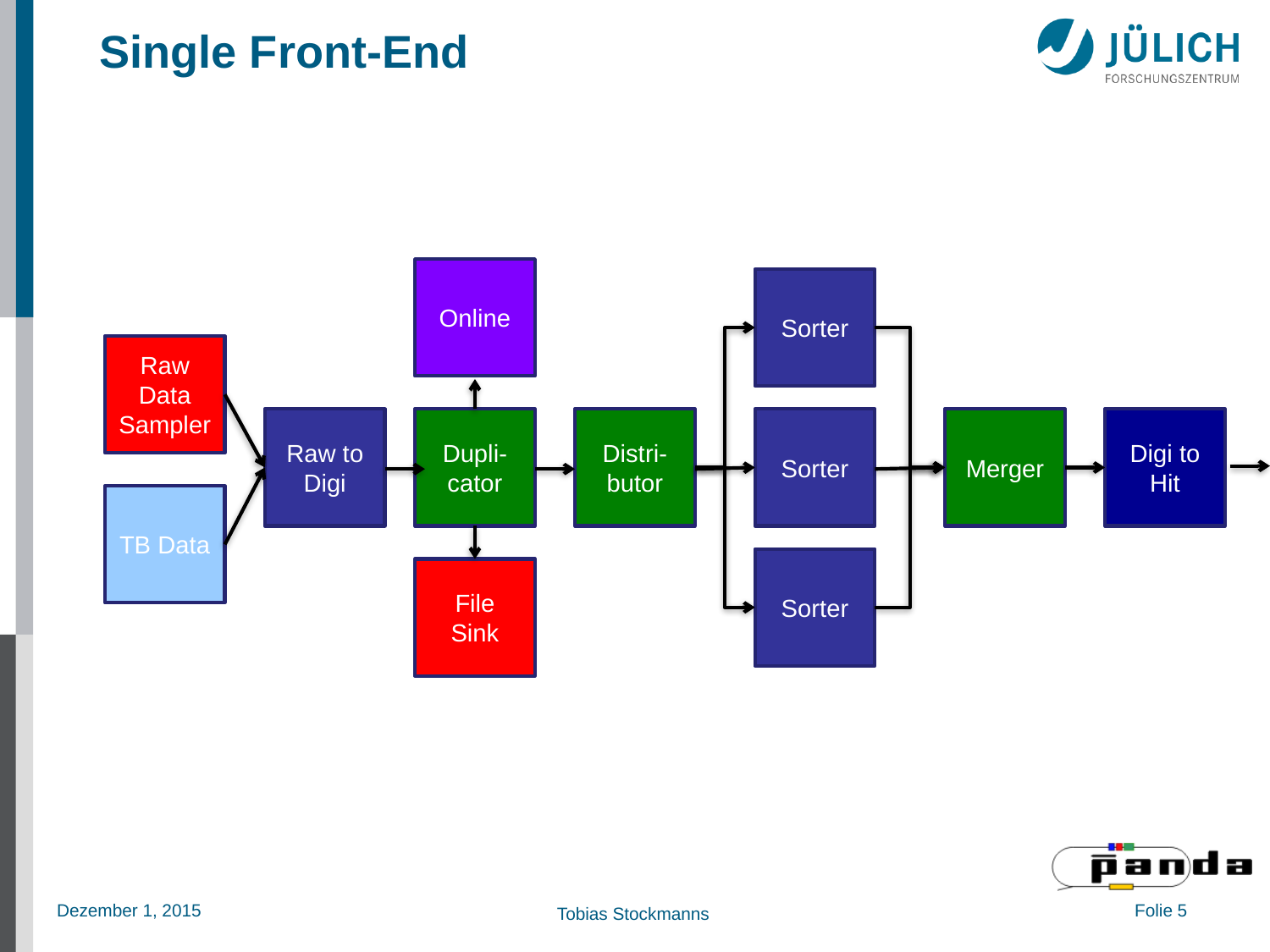

# Single Front-End

Online
Sorter
Raw Data Sampler
Raw to Digi
Dupli-cator
Distri-butor
Sorter
Merger
Digi to Hit
TB Data
Sorter
File Sink